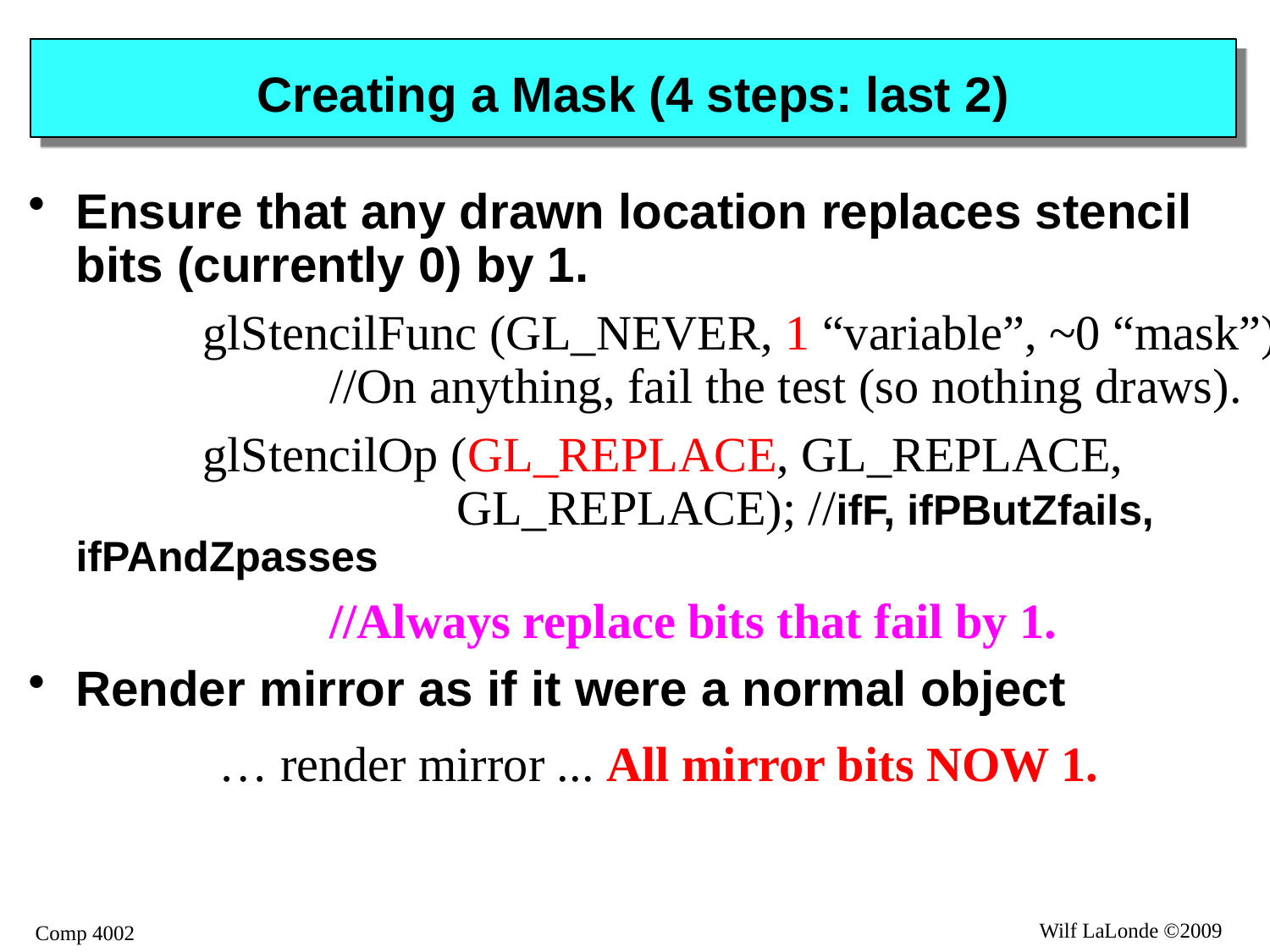

# Creating a Mask (4 steps: last 2)
Ensure that any drawn location replaces stencil
bits (currently 0) by 1.
		glStencilFunc (GL_NEVER, 1 “variable”, ~0 “mask”);
		//On anything, fail the test (so nothing draws).
		glStencilOp (GL_REPLACE, GL_REPLACE, 				GL_REPLACE); //ifF, ifPButZfails, ifPAndZpasses
			//Always replace bits that fail by 1.
Render mirror as if it were a normal object
	… render mirror ... All mirror bits NOW 1.